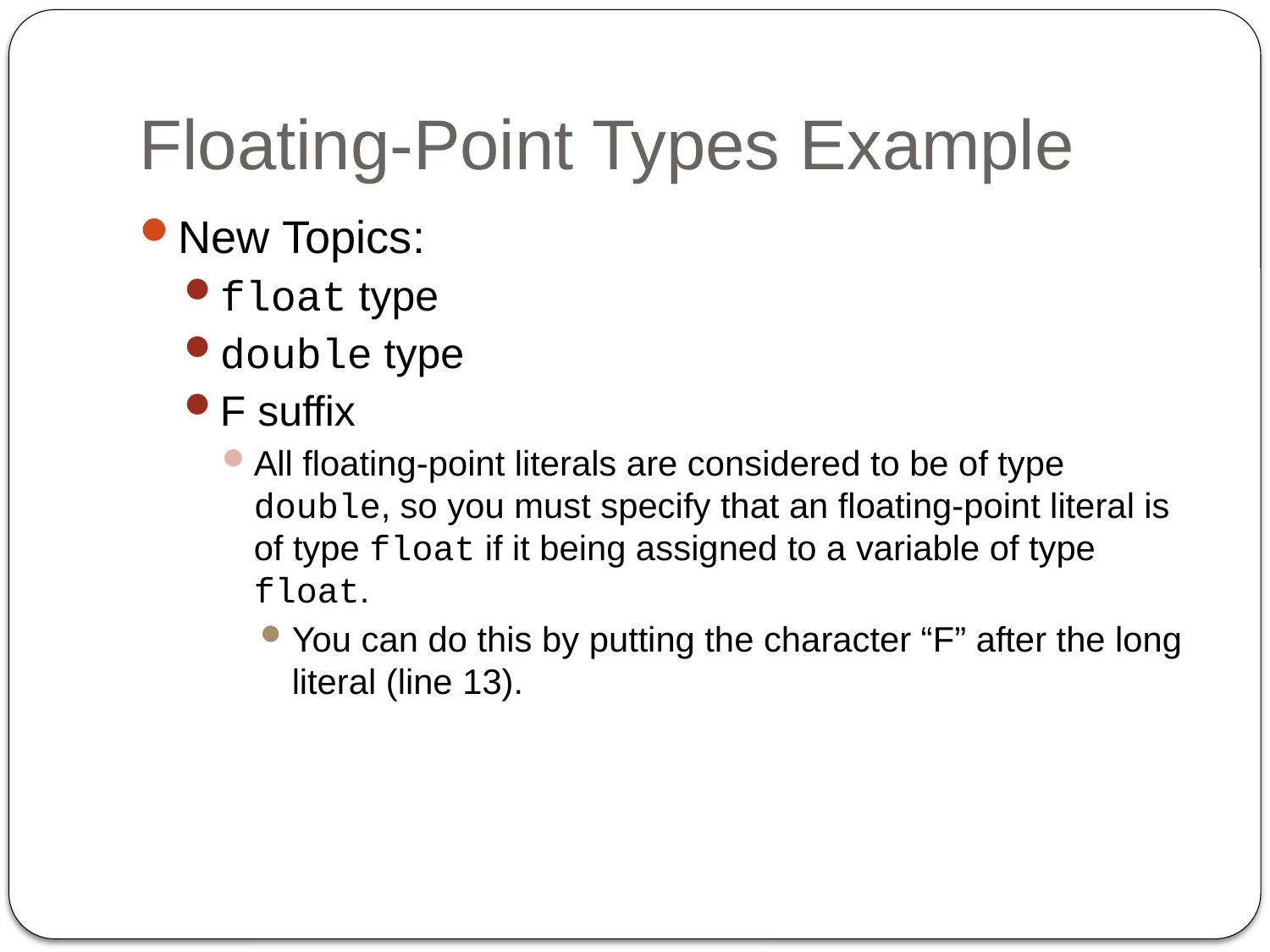

# Floating-Point Types Example
New Topics:
float type
double type
F suffix
All floating-point literals are considered to be of type double, so you must specify that an floating-point literal is of type float if it being assigned to a variable of type float.
You can do this by putting the character “F” after the long literal (line 13).